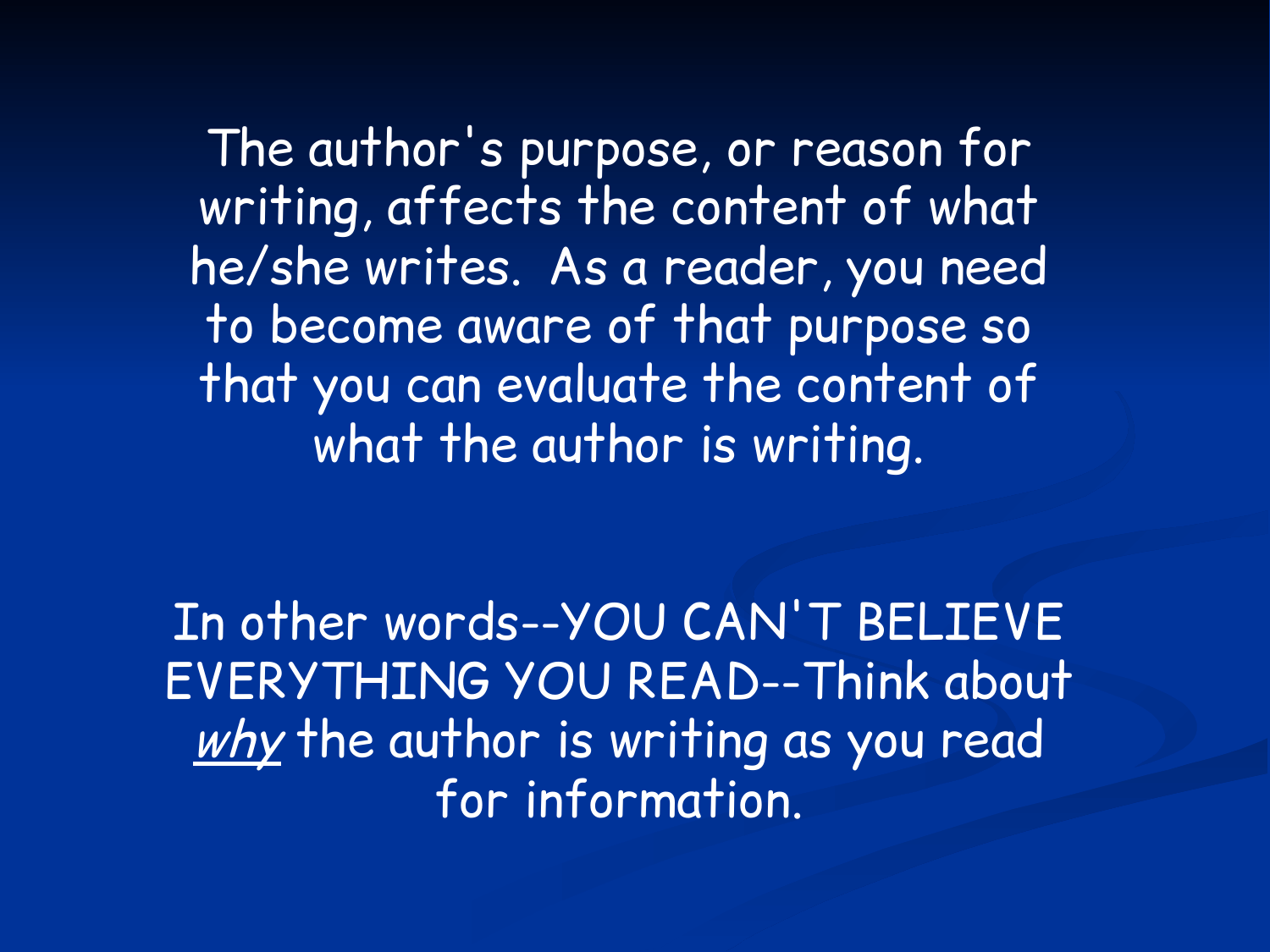

The author's purpose, or reason for writing, affects the content of what he/she writes.  As a reader, you need to become aware of that purpose so that you can evaluate the content of what the author is writing.

In other words--YOU CAN'T BELIEVE EVERYTHING YOU READ--Think about why the author is writing as you read for information.